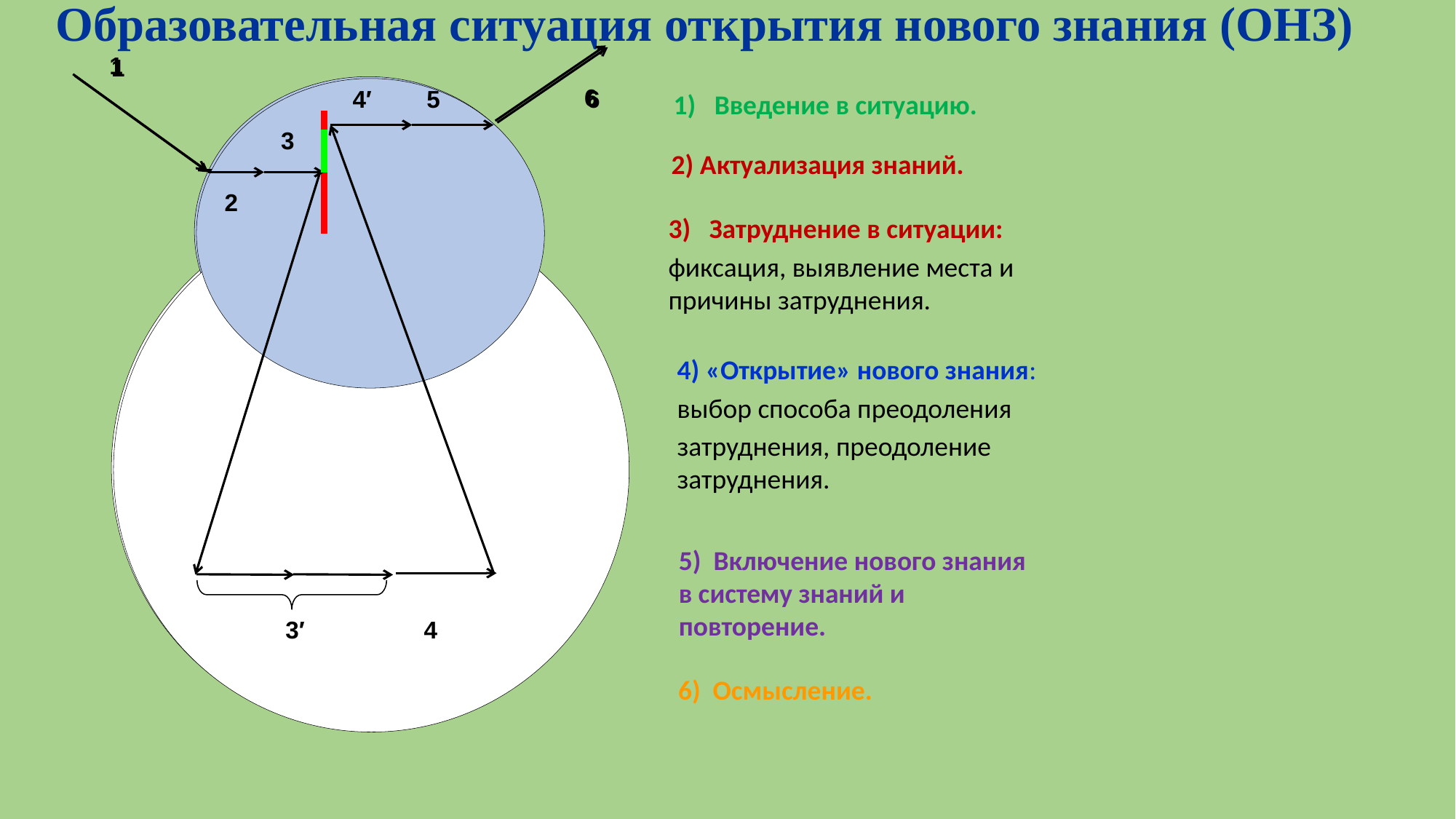

Образовательная ситуация открытия нового знания (ОНЗ)
1
1

4′
5
6

4′
5
6
Введение в ситуацию.
3
3
2) Актуализация знаний.
2
2

Затруднение в ситуации:
фиксация, выявление места и причины затруднения.

4) «Открытие» нового знания:
выбор способа преодоления
затруднения, преодоление затруднения.

5)  Включение нового знания в систему знаний и повторение.
3′
4
3′
4
6)  Осмысление.